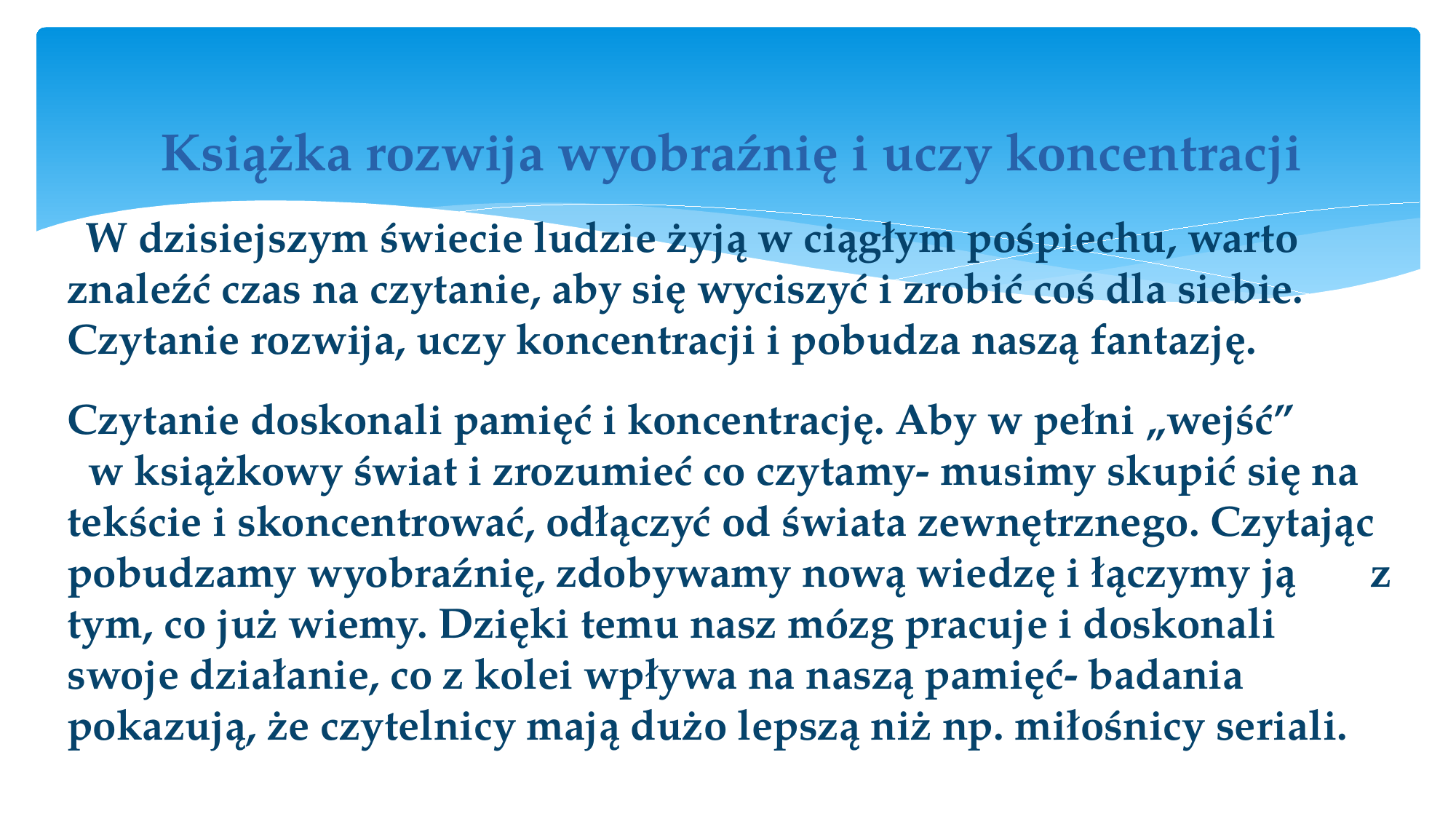

# Książka rozwija wyobraźnię i uczy koncentracji
  W dzisiejszym świecie ludzie żyją w ciągłym pośpiechu, warto znaleźć czas na czytanie, aby się wyciszyć i zrobić coś dla siebie. Czytanie rozwija, uczy koncentracji i pobudza naszą fantazję.

Czytanie doskonali pamięć i koncentrację. Aby w pełni „wejść”            w książkowy świat i zrozumieć co czytamy- musimy skupić się na tekście i skoncentrować, odłączyć od świata zewnętrznego. Czytając pobudzamy wyobraźnię, zdobywamy nową wiedzę i łączymy ją       z tym, co już wiemy. Dzięki temu nasz mózg pracuje i doskonali swoje działanie, co z kolei wpływa na naszą pamięć- badania pokazują, że czytelnicy mają dużo lepszą niż np. miłośnicy seriali.